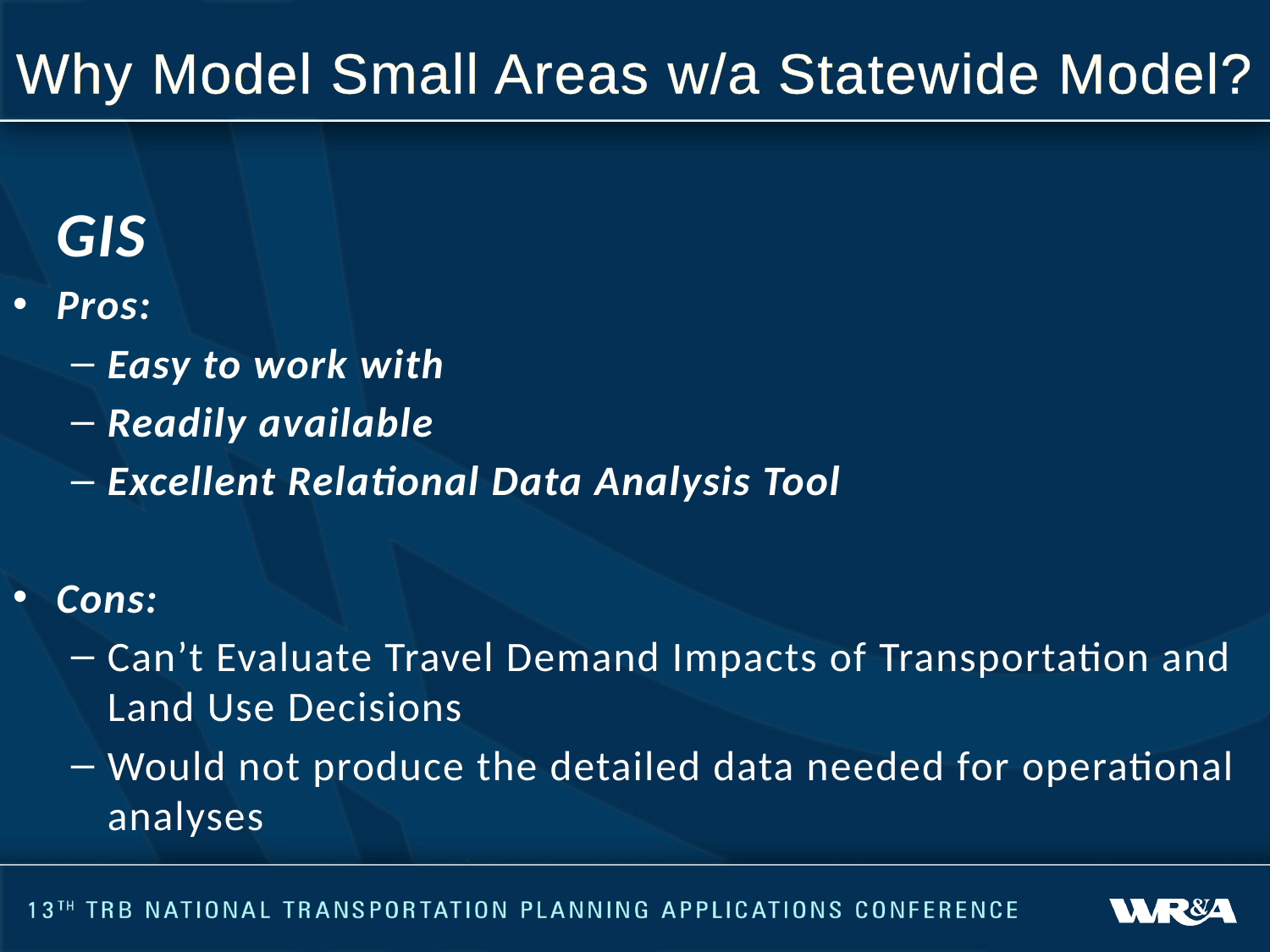

# Why Model Small Areas w/a Statewide Model?

	GIS
Pros:
Easy to work with
Readily available
Excellent Relational Data Analysis Tool

Cons:
Can’t Evaluate Travel Demand Impacts of Transportation and Land Use Decisions
Would not produce the detailed data needed for operational analyses